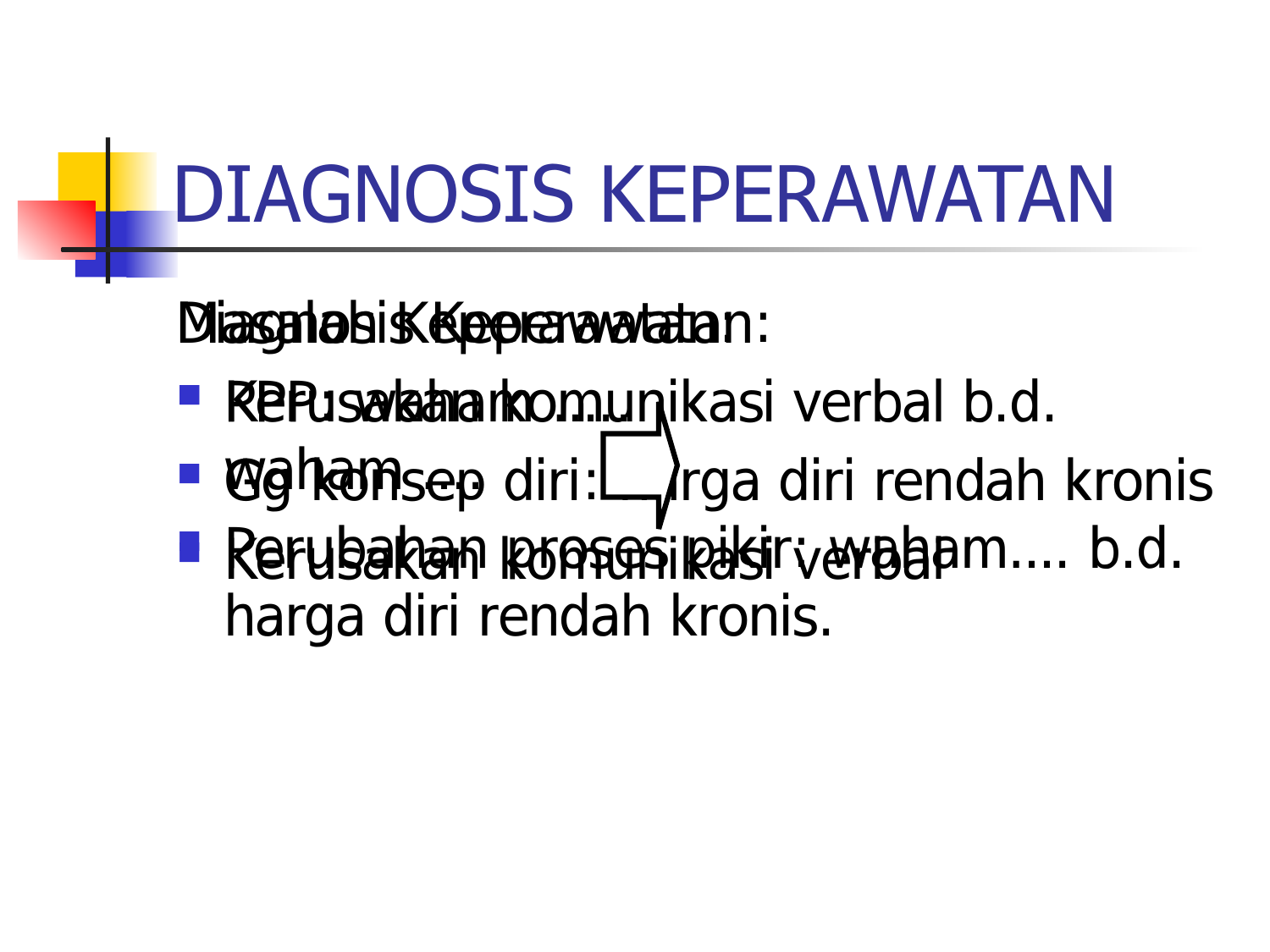

# DIAGNOSIS KEPERAWATAN
Masalah Keperawatan:
PPP: waham …..
Gg konsep diri: harga diri rendah kronis
Kerusakan komunikasi verbal
Diagnosis Keperawatan:
Kerusakan komunikasi verbal b.d. waham ….
Perubahan proses pikir: waham…. b.d. harga diri rendah kronis.